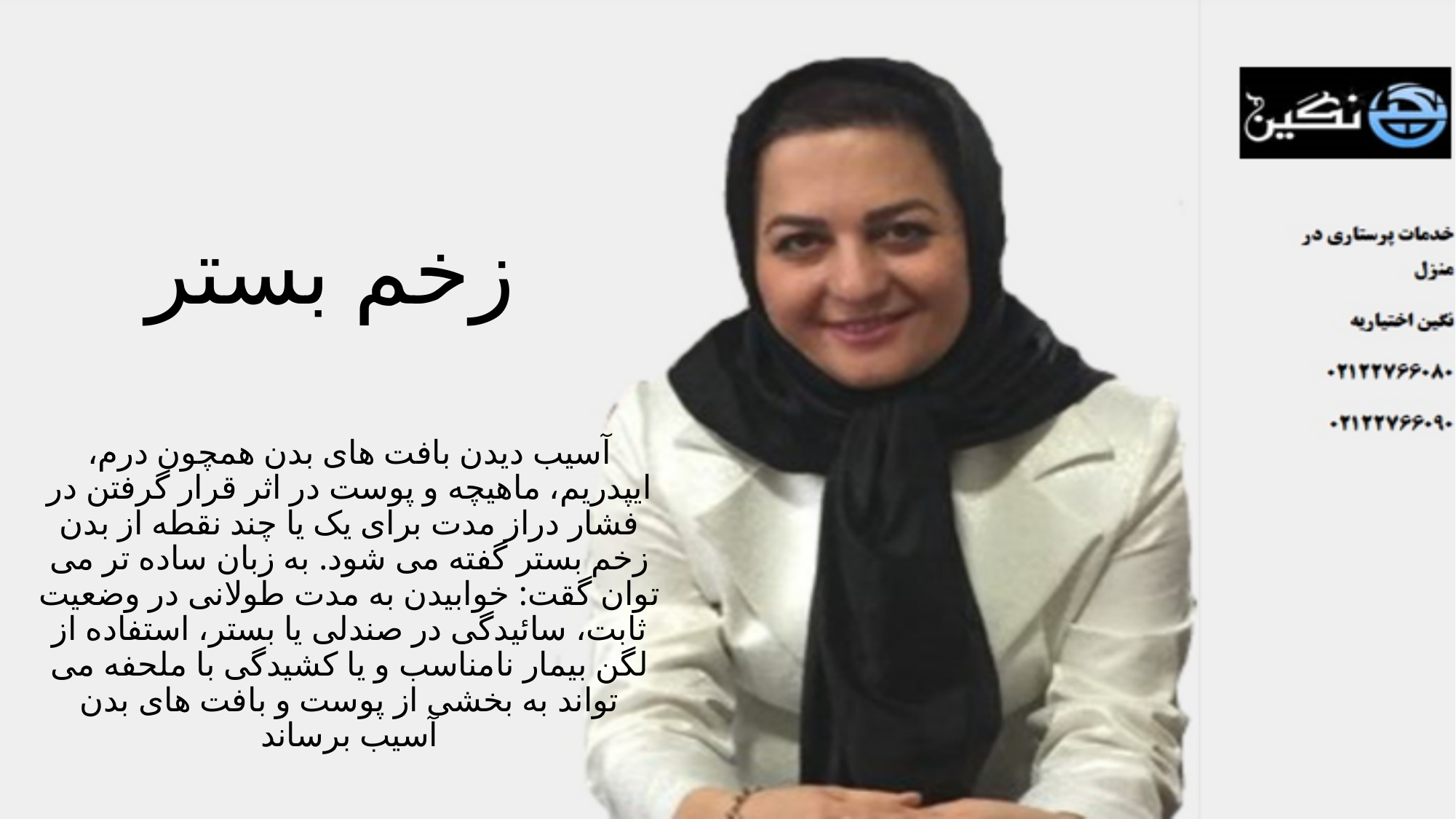

# زخم بستر
آسیب دیدن بافت های بدن همچون درم، ایپدریم، ماهیچه و پوست در اثر قرار گرفتن در فشار دراز مدت برای یک یا چند نقطه از بدن زخم بستر گفته می شود. به زبان ساده تر می توان گقت: خوابیدن به مدت طولانی در وضعیت ثابت، سائیدگی در صندلی یا بستر، استفاده از لگن بیمار نامناسب و یا کشیدگی با ملحفه می تواند به بخشی از پوست و بافت های بدن آسیب برساند